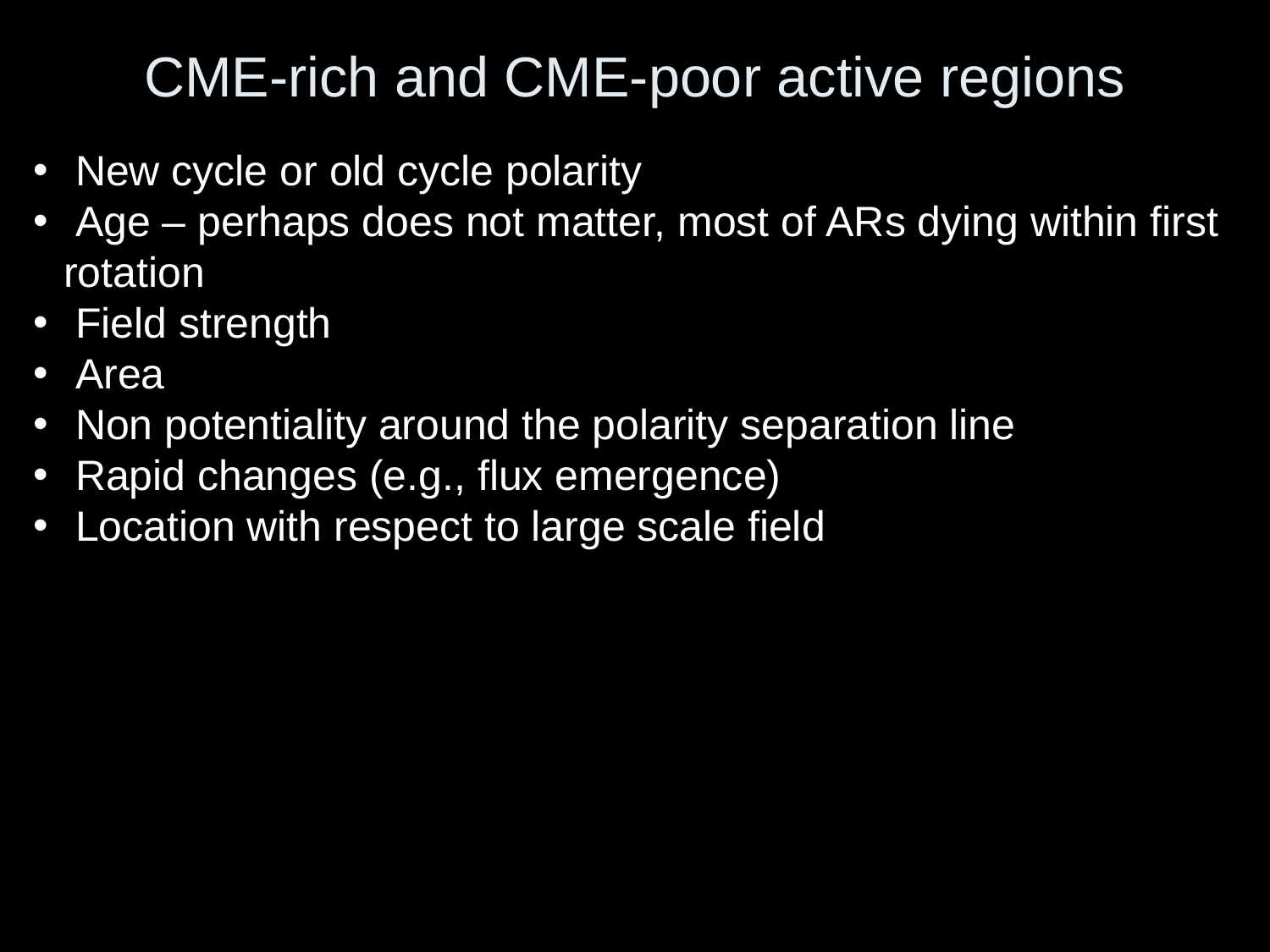

# CME-rich and CME-poor active regions
 New cycle or old cycle polarity
 Age – perhaps does not matter, most of ARs dying within first rotation
 Field strength
 Area
 Non potentiality around the polarity separation line
 Rapid changes (e.g., flux emergence)
 Location with respect to large scale field